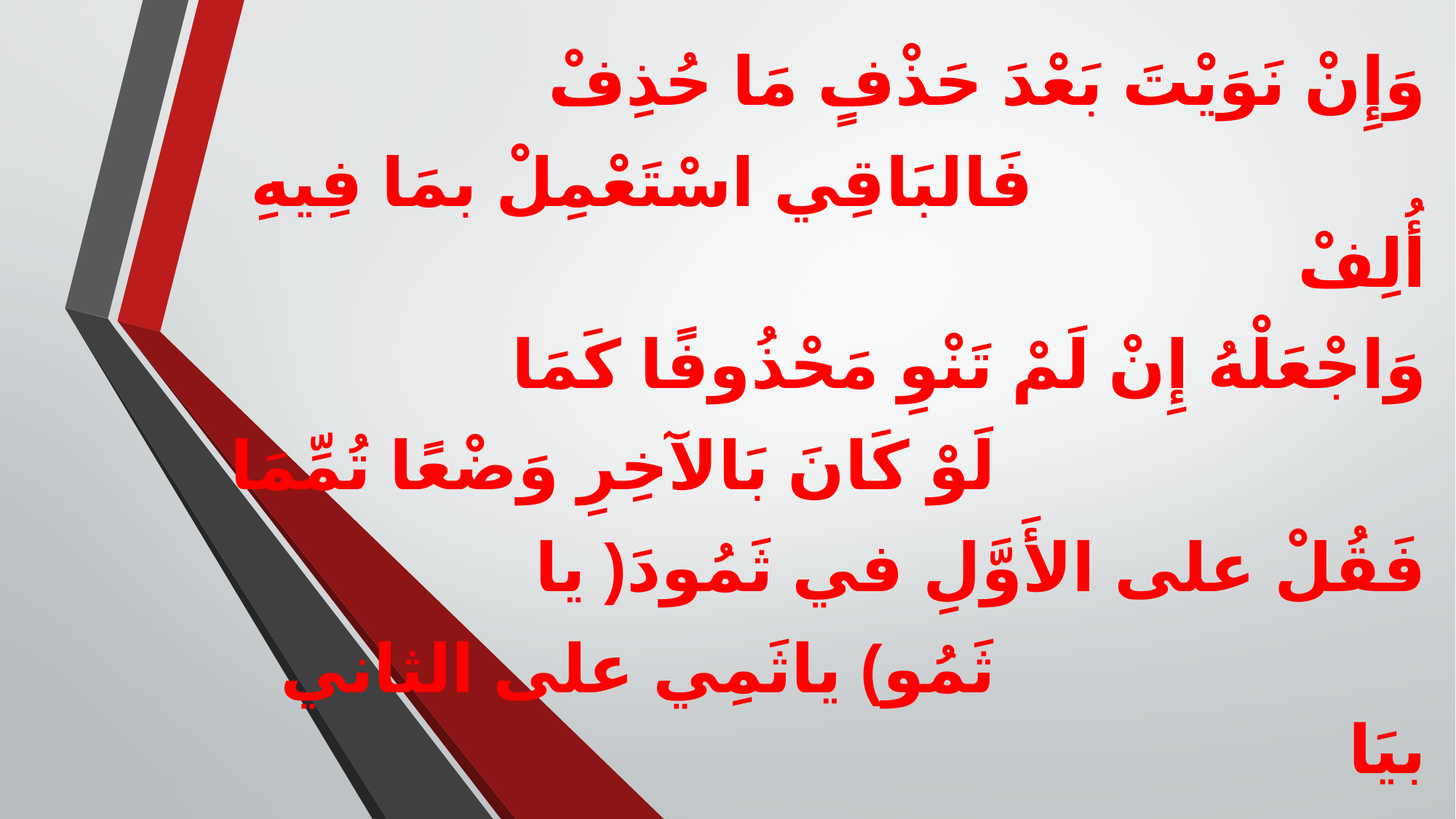

وَإِنْ نَوَيْتَ بَعْدَ حَذْفٍ مَا حُذِفْ
                     فَالبَاقِي اسْتَعْمِلْ بمَا فِيهِ أُلِفْ
وَاجْعَلْهُ إِنْ لَمْ تَنْوِ مَحْذُوفًا كَمَا
                       لَوْ كَانَ بَالآخِرِ وَضْعًا تُمِّمَا
فَقُلْ على الأَوَّلِ في ثَمُودَ( يا
                       ثَمُو) ياثَمِي على الثاني بيَا